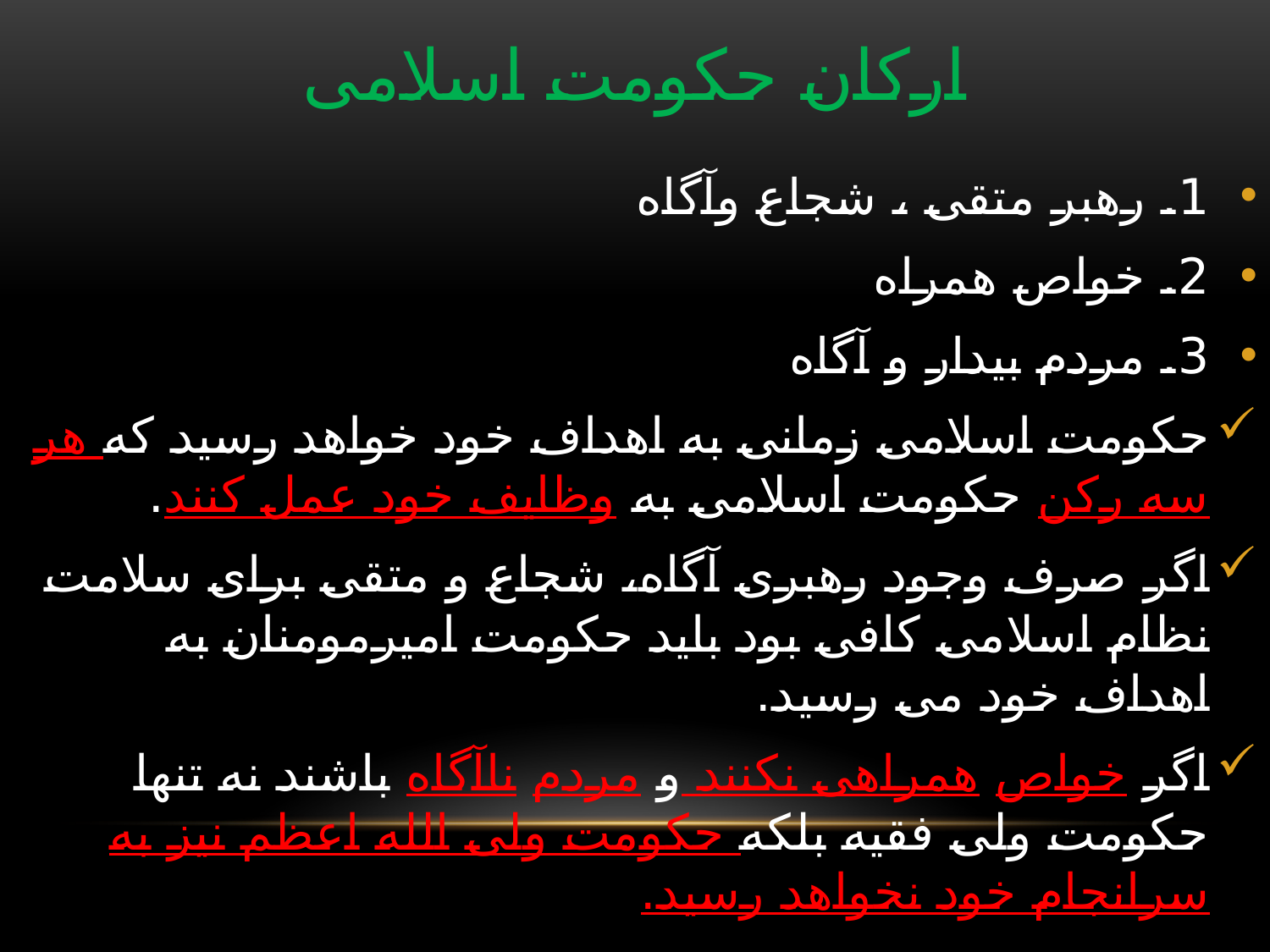

# ارکان حکومت اسلامی
1. رهبر متقی ، شجاع وآگاه
2. خواص همراه
3. مردم بیدار و آگاه
حکومت اسلامی زمانی به اهداف خود خواهد رسید که هر سه رکن حکومت اسلامی به وظایف خود عمل کنند.
اگر صرف وجود رهبری آگاه، شجاع و متقی برای سلامت نظام اسلامی کافی بود باید حکومت امیرمومنان به اهداف خود می رسید.
اگر خواص همراهی نکنند و مردم ناآگاه باشند نه تنها حکومت ولی فقیه بلکه حکومت ولی الله اعظم نیز به سرانجام خود نخواهد رسید.